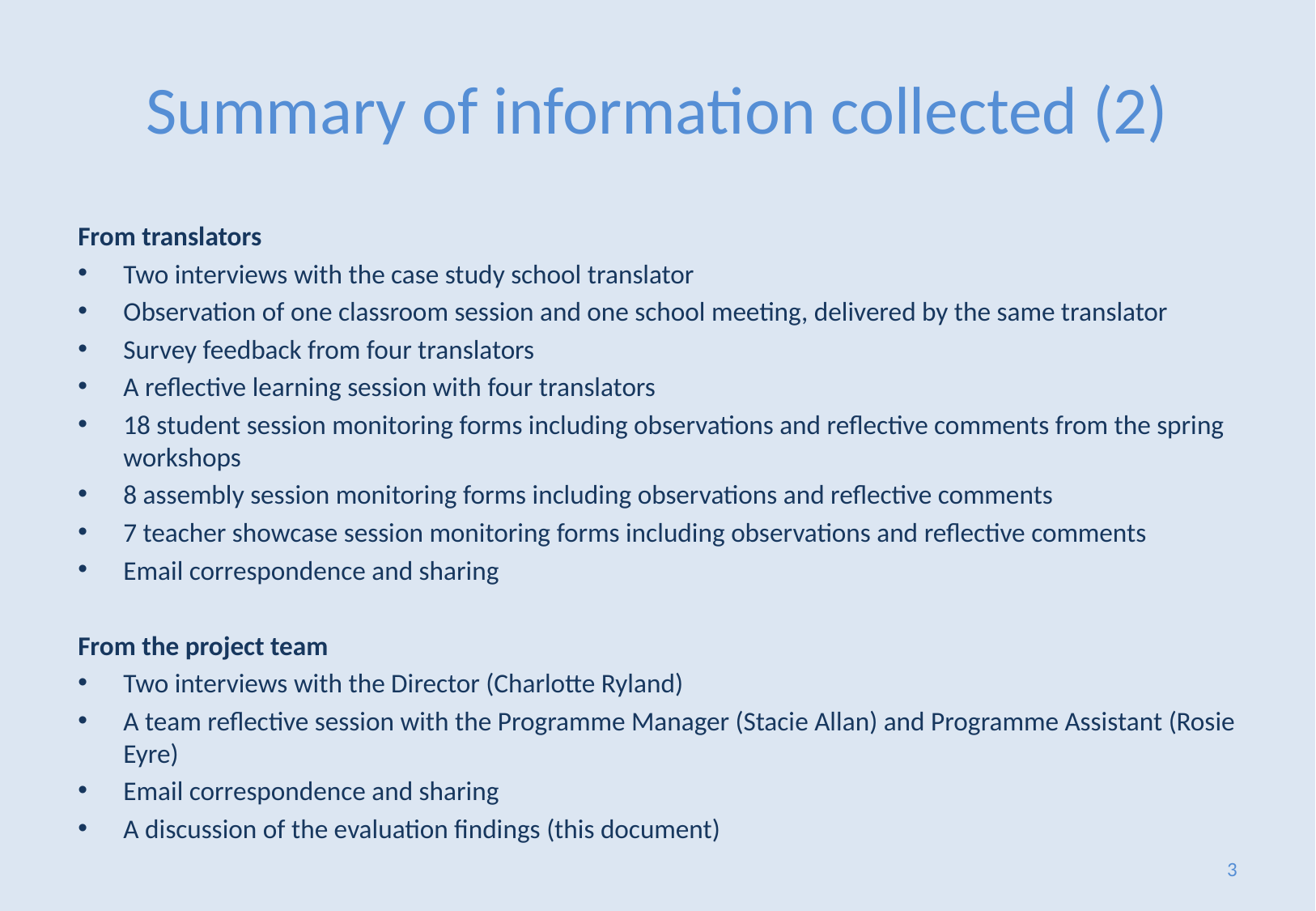

# Summary of information collected (2)
From translators
Two interviews with the case study school translator
Observation of one classroom session and one school meeting, delivered by the same translator
Survey feedback from four translators
A reflective learning session with four translators
18 student session monitoring forms including observations and reflective comments from the spring workshops
8 assembly session monitoring forms including observations and reflective comments
7 teacher showcase session monitoring forms including observations and reflective comments
Email correspondence and sharing

From the project team
Two interviews with the Director (Charlotte Ryland)
A team reflective session with the Programme Manager (Stacie Allan) and Programme Assistant (Rosie Eyre)
Email correspondence and sharing
A discussion of the evaluation findings (this document)

3